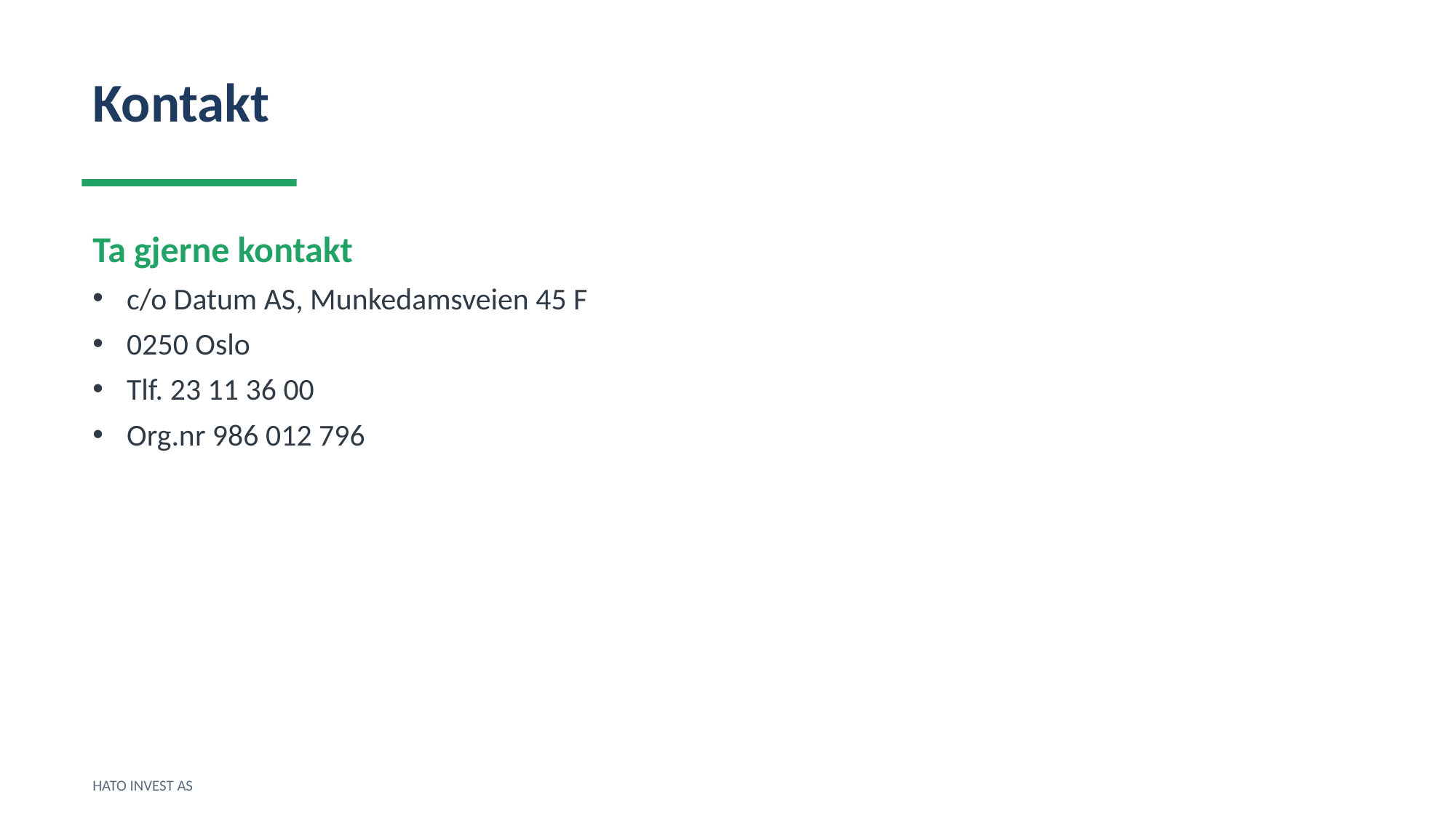

Kontakt

Ta gjerne kontakt
c/o Datum AS, Munkedamsveien 45 F
0250 Oslo
Tlf. 23 11 36 00
Org.nr 986 012 796
HATO INVEST AS